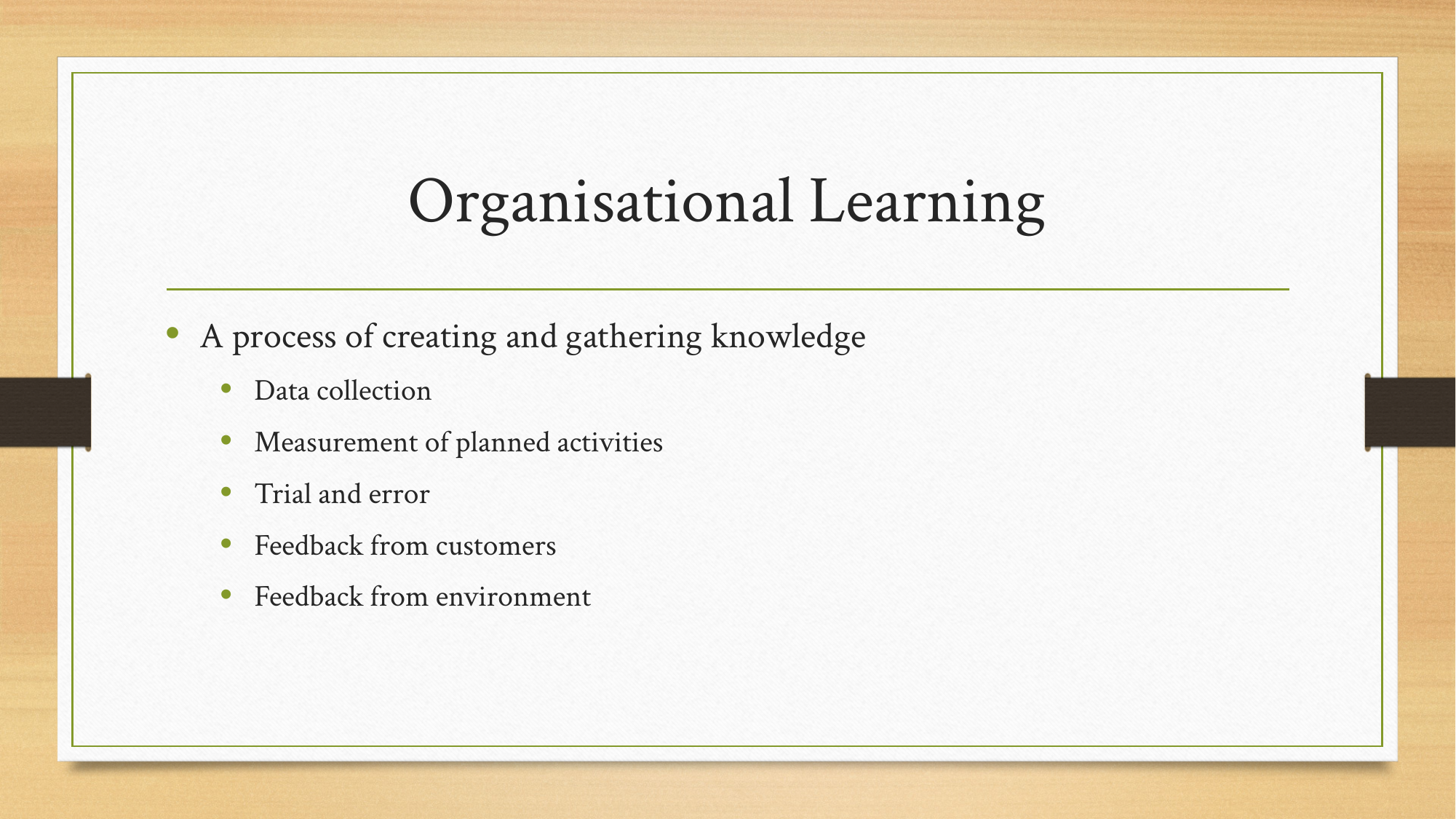

# Organisational Learning
A process of creating and gathering knowledge
Data collection
Measurement of planned activities
Trial and error
Feedback from customers
Feedback from environment